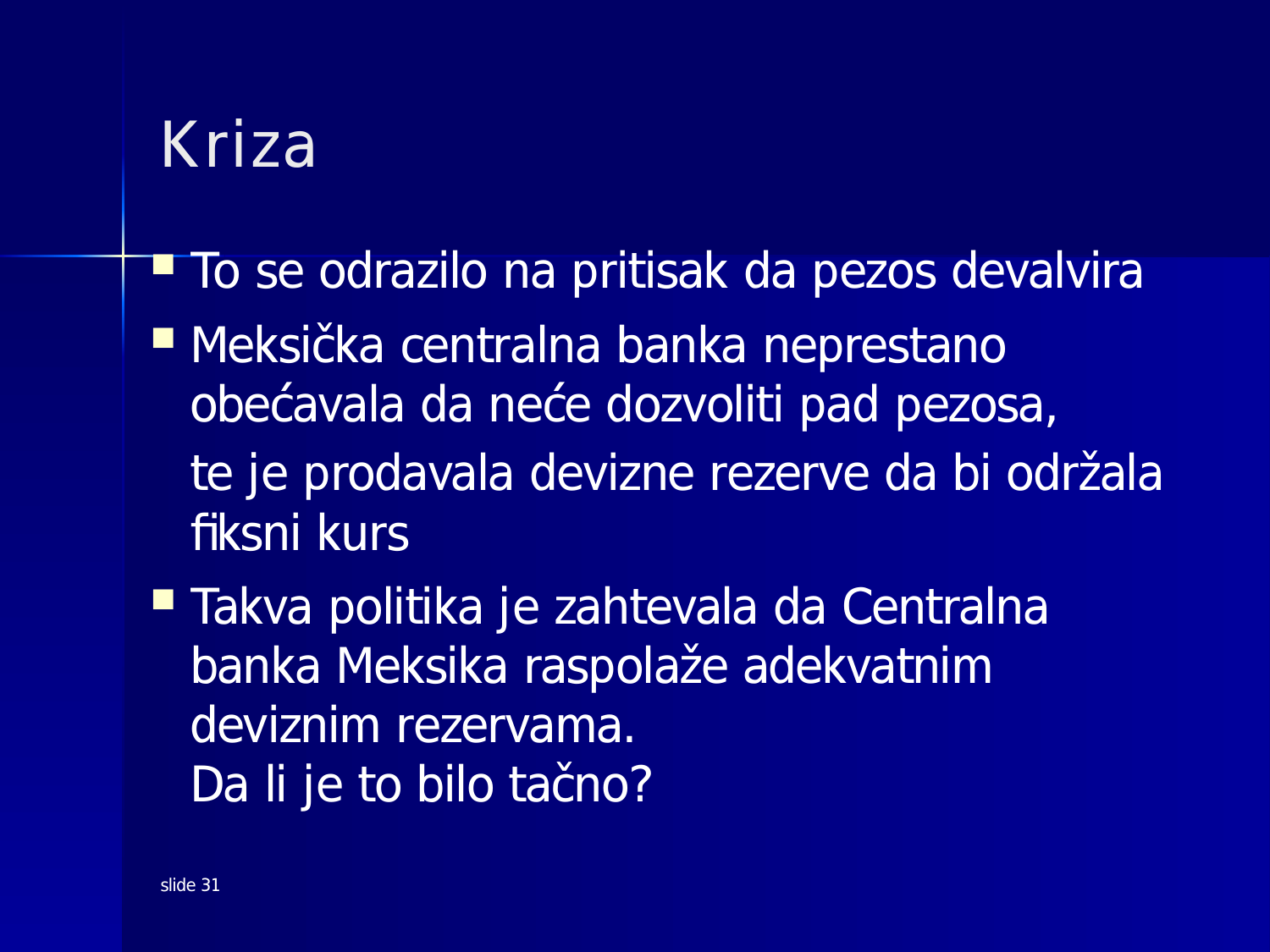

# Kriza
To se odrazilo na pritisak da pezos devalvira
Meksička centralna banka neprestano obećavala da neće dozvoliti pad pezosa,
	te je prodavala devizne rezerve da bi održala fiksni kurs
Takva politika je zahtevala da Centralna banka Meksika raspolaže adekvatnim deviznim rezervama.
Da li je to bilo tačno?
slide 31